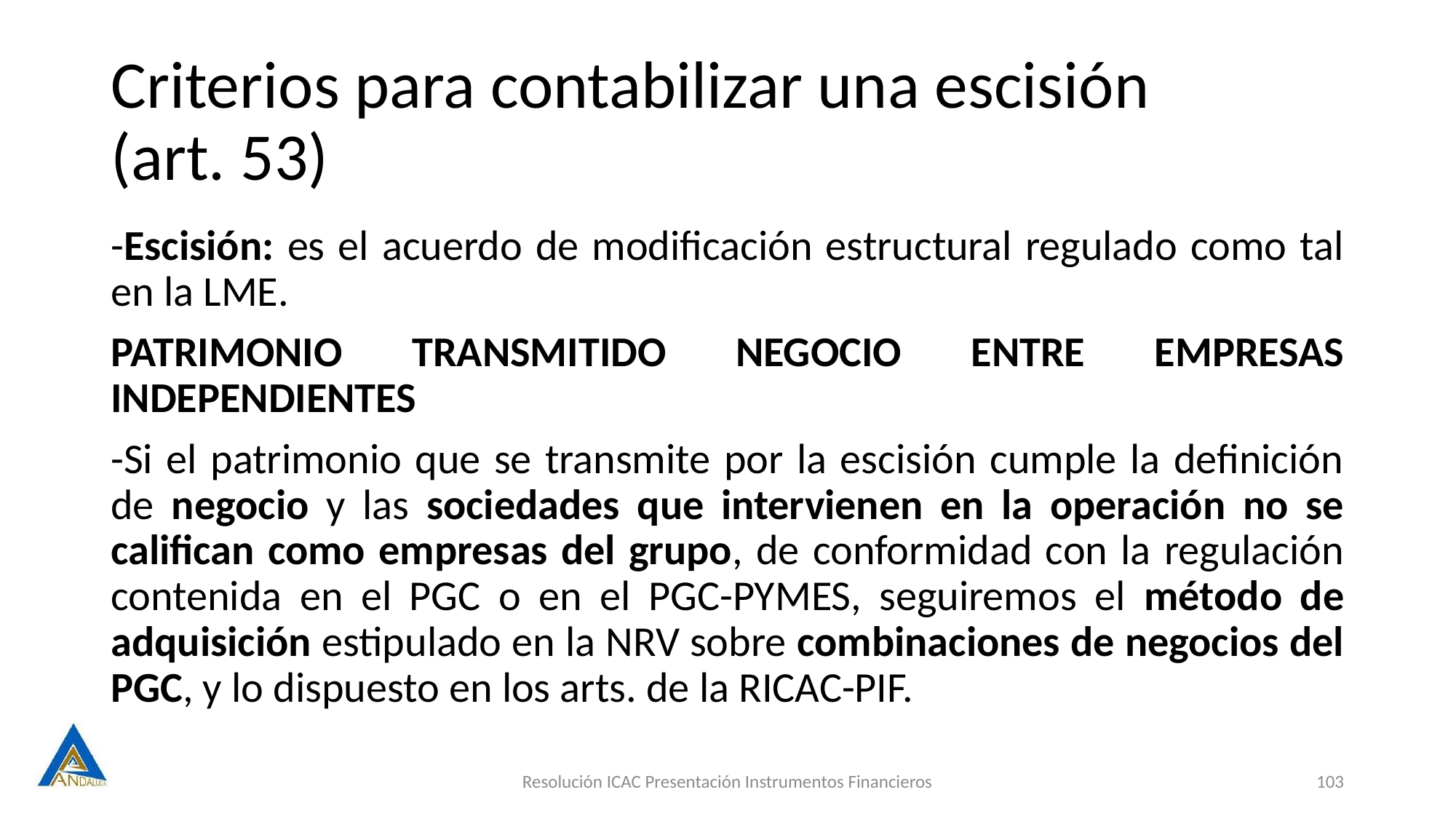

# Criterios para contabilizar una escisión (art. 53)
-Escisión: es el acuerdo de modificación estructural regulado como tal en la LME.
PATRIMONIO TRANSMITIDO NEGOCIO ENTRE EMPRESAS INDEPENDIENTES
-Si el patrimonio que se transmite por la escisión cumple la definición de negocio y las sociedades que intervienen en la operación no se califican como empresas del grupo, de conformidad con la regulación contenida en el PGC o en el PGC-PYMES, seguiremos el método de adquisición estipulado en la NRV sobre combinaciones de negocios del PGC, y lo dispuesto en los arts. de la RICAC-PIF.
Resolución ICAC Presentación Instrumentos Financieros
103